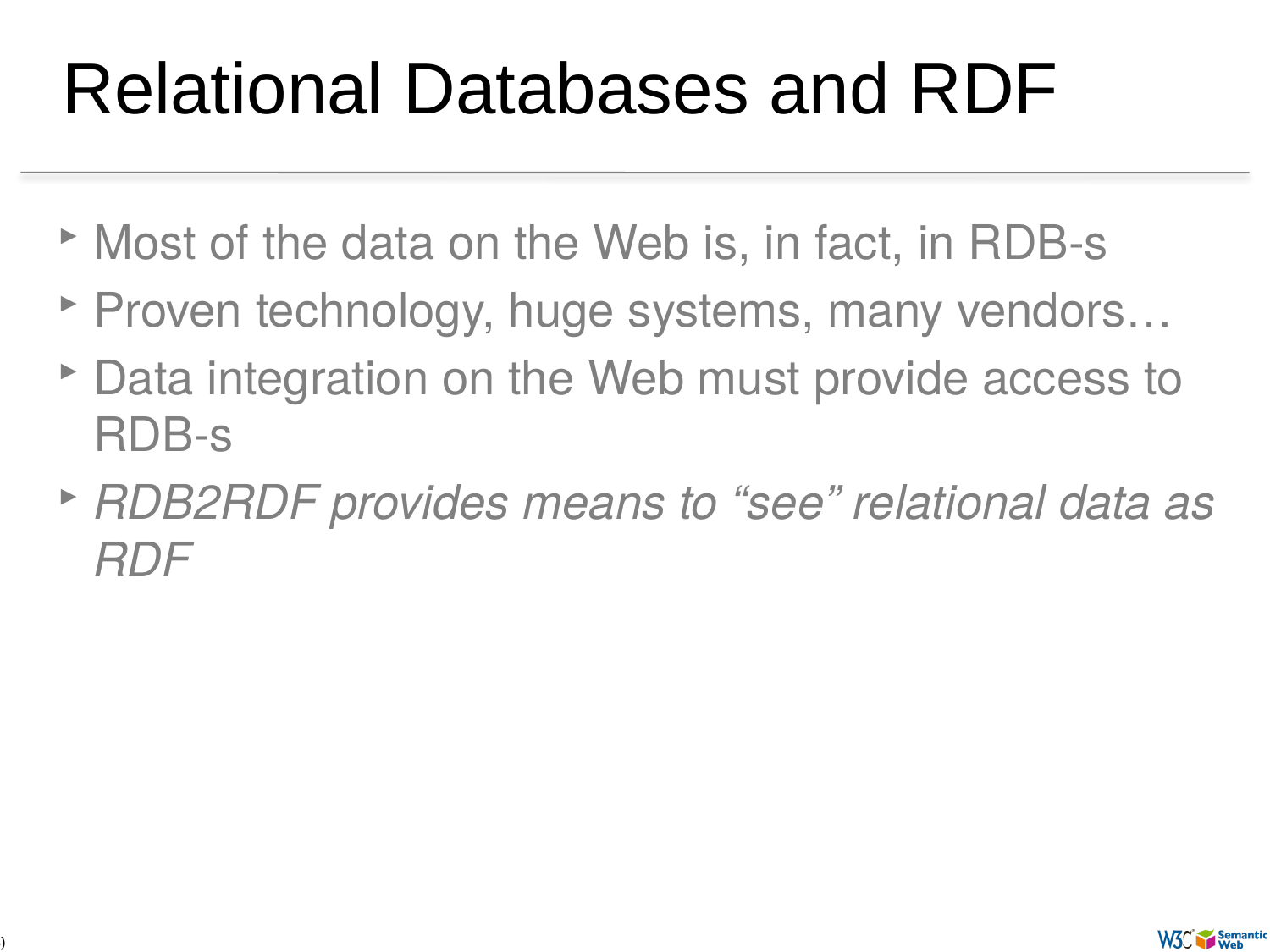

# Relational Databases and RDF
Most of the data on the Web is, in fact, in RDB-s
Proven technology, huge systems, many vendors…
Data integration on the Web must provide access to RDB-s
RDB2RDF provides means to “see” relational data as RDF